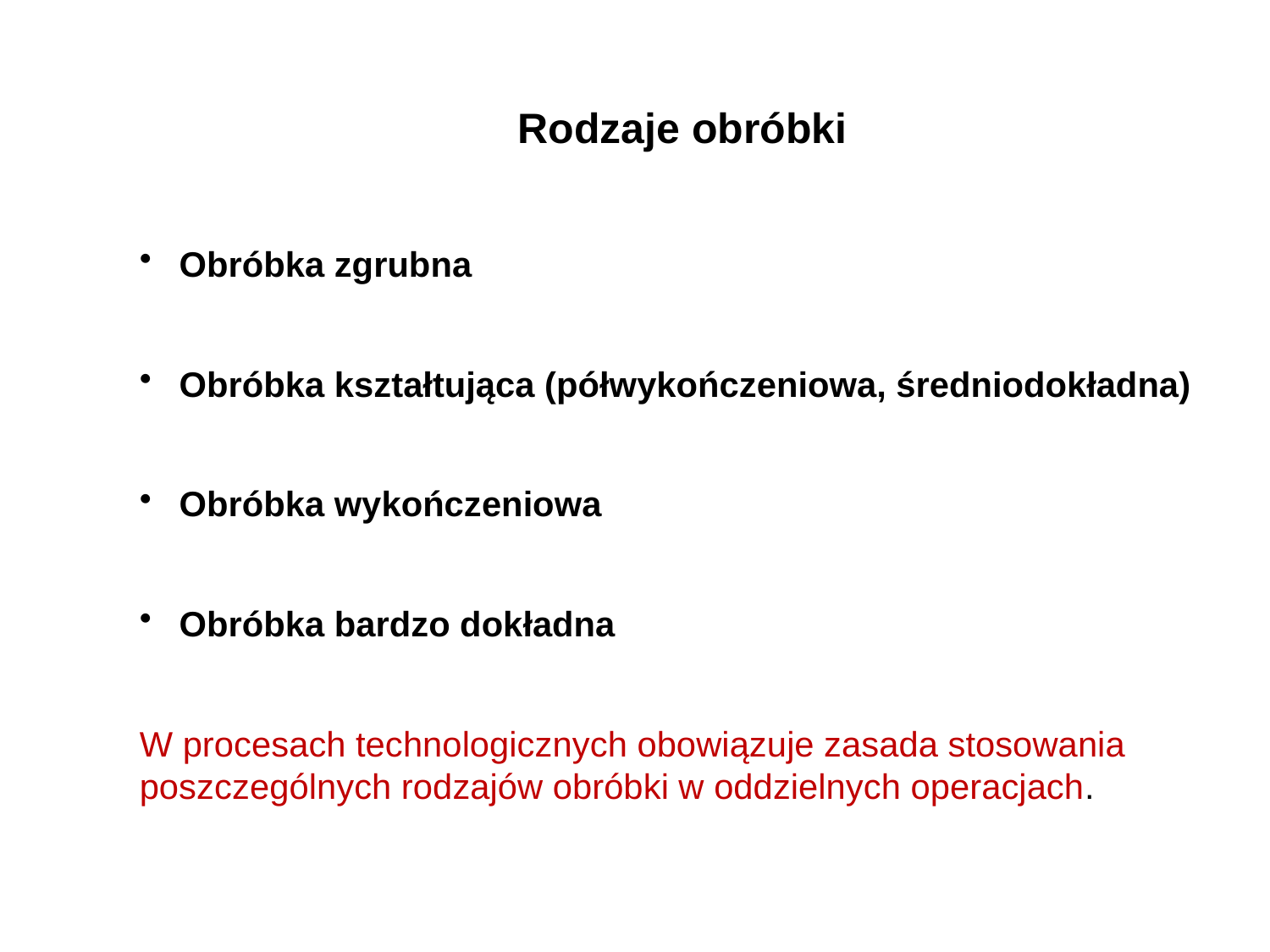

Rodzaje obróbki

 Obróbka zgrubna

 Obróbka kształtująca (półwykończeniowa, średniodokładna)

 Obróbka wykończeniowa

 Obróbka bardzo dokładna

W procesach technologicznych obowiązuje zasada stosowania poszczególnych rodzajów obróbki w oddzielnych operacjach.